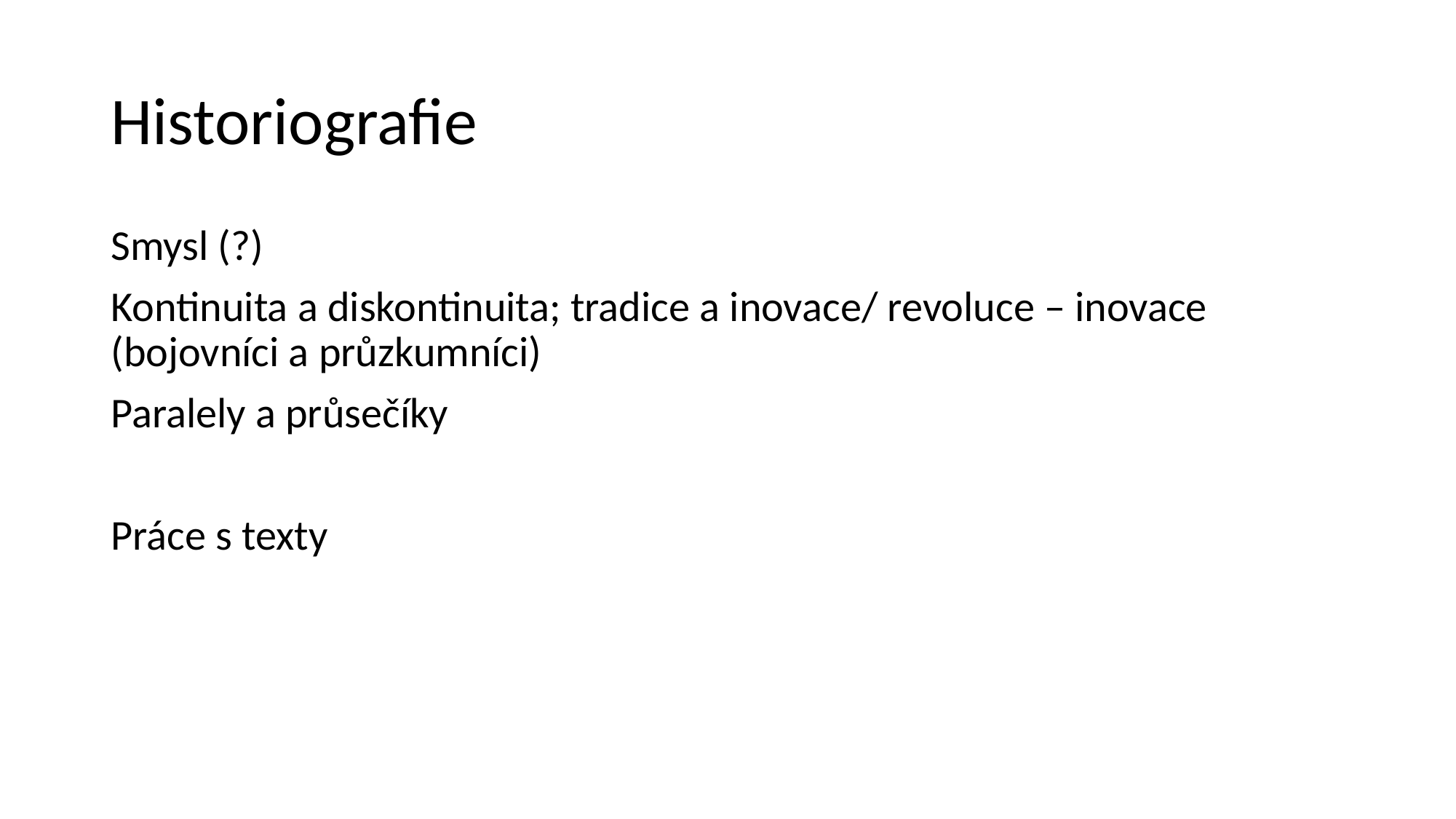

# Historiografie
Smysl (?)
Kontinuita a diskontinuita; tradice a inovace/ revoluce – inovace (bojovníci a průzkumníci)
Paralely a průsečíky

Práce s texty